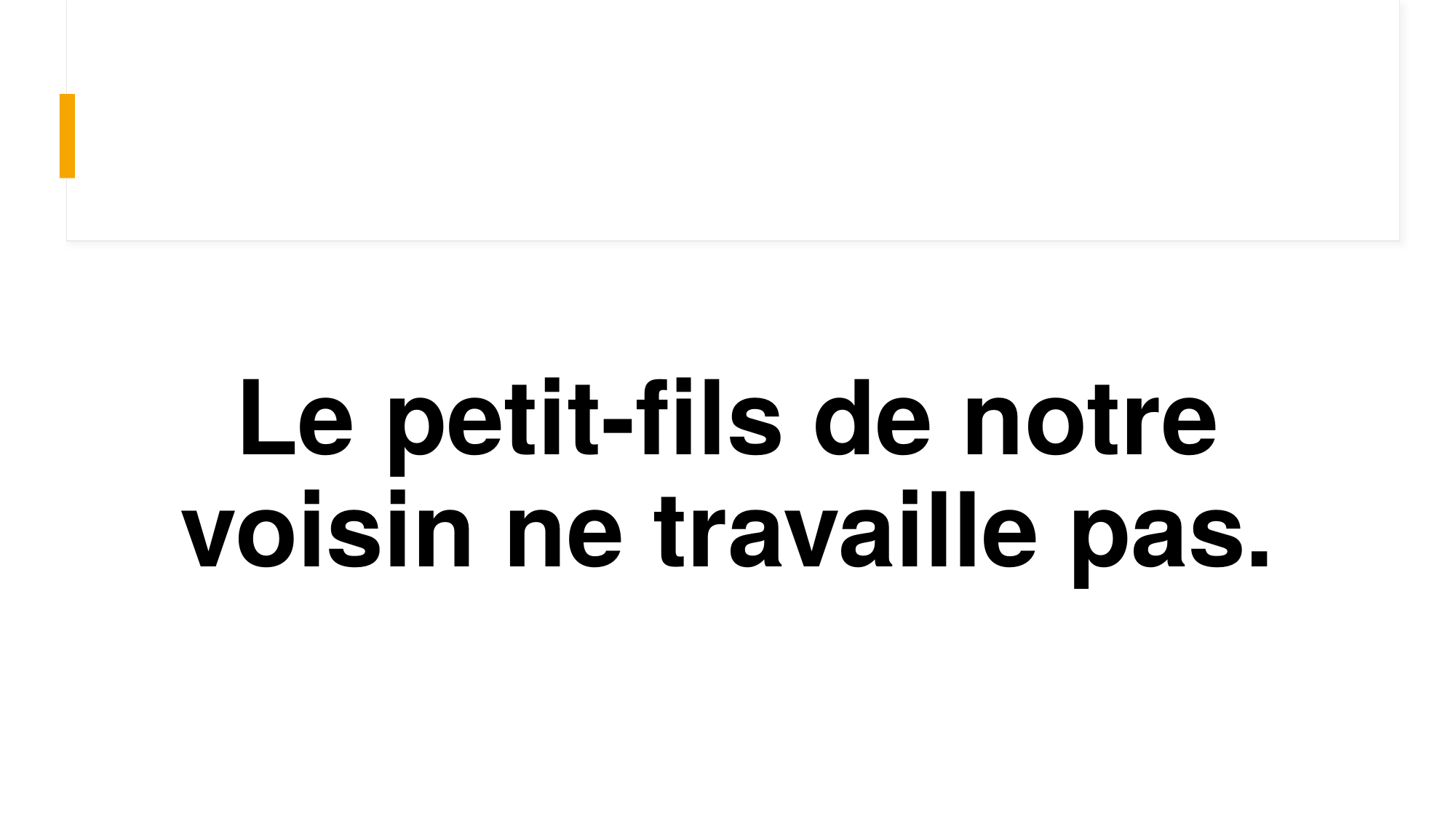

# Le petit-fils de notre voisin ne travaille pas.